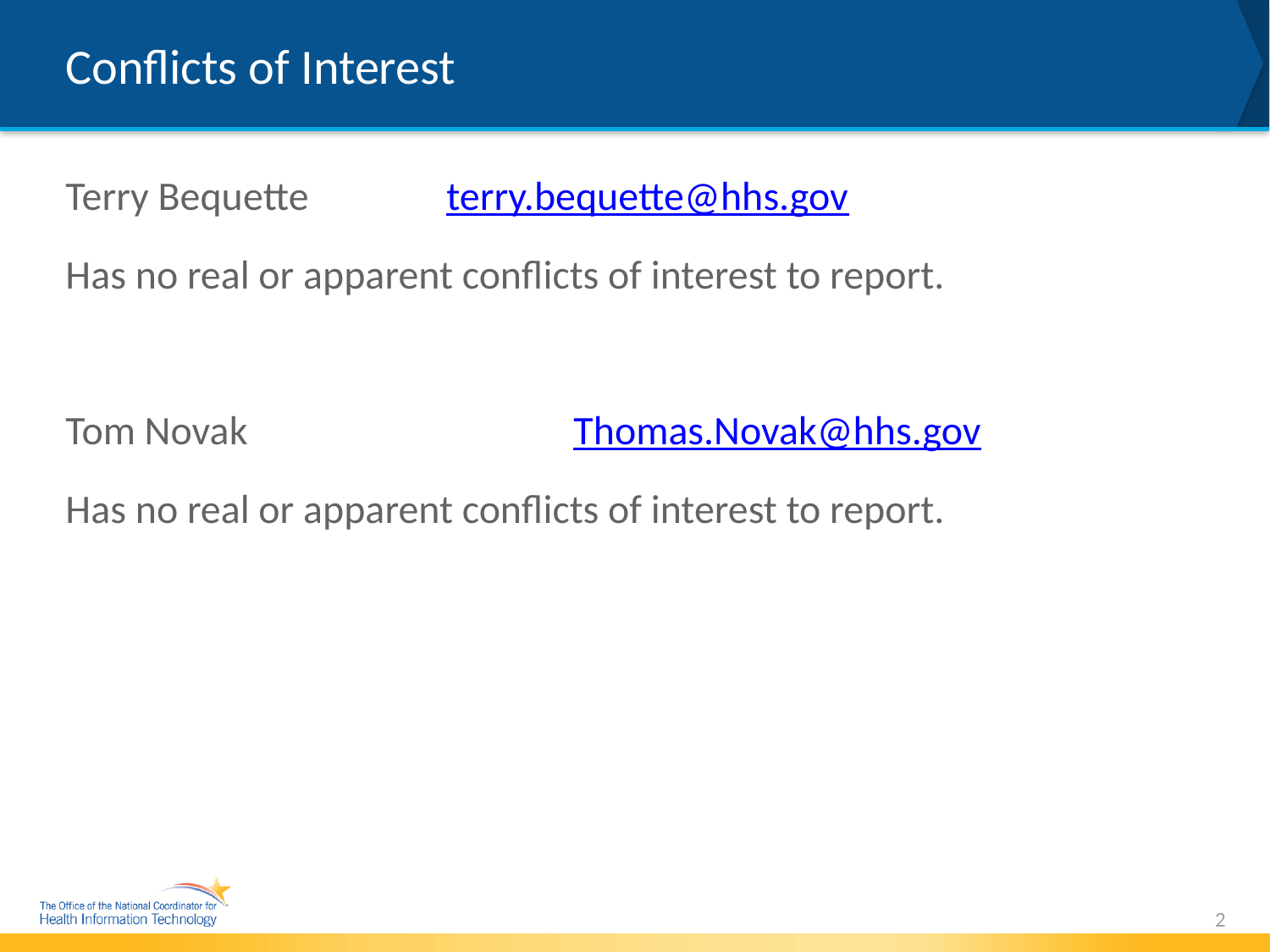

# Conflicts of Interest
Terry Bequette		terry.bequette@hhs.gov
Has no real or apparent conflicts of interest to report.

Tom Novak			Thomas.Novak@hhs.gov
Has no real or apparent conflicts of interest to report.

2